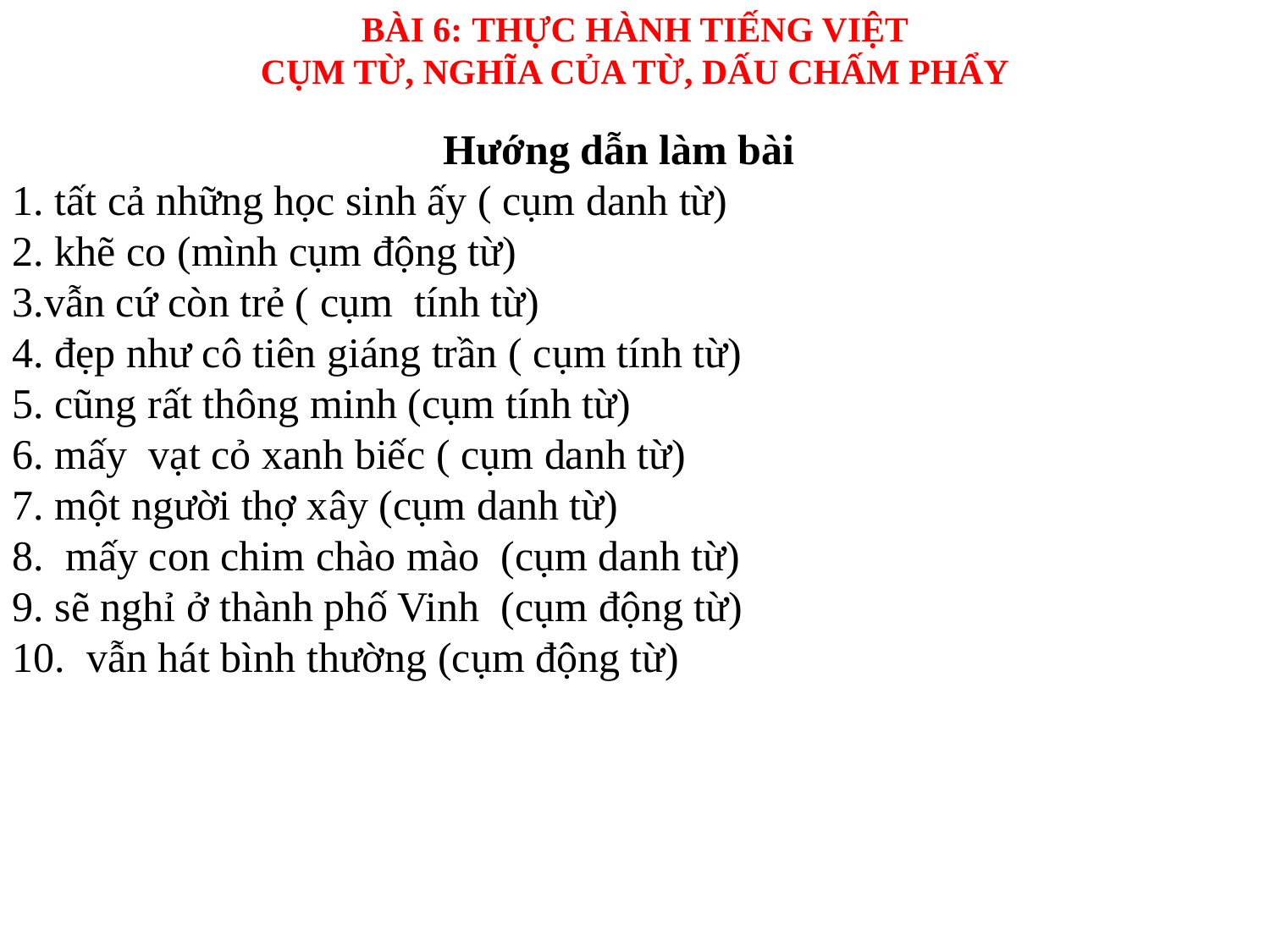

BÀI 6: THỰC HÀNH TIẾNG VIỆT
CỤM TỪ, NGHĨA CỦA TỪ, DẤU CHẤM PHẨY

Hướng dẫn làm bài
1. tất cả những học sinh ấy ( cụm danh từ)
2. khẽ co (mình cụm động từ)
3.vẫn cứ còn trẻ ( cụm  tính từ)
4. đẹp như cô tiên giáng trần ( cụm tính từ)
5. cũng rất thông minh (cụm tính từ)
6. mấy  vạt cỏ xanh biếc ( cụm danh từ)
7. một người thợ xây (cụm danh từ)
8.  mấy con chim chào mào  (cụm danh từ)
9. sẽ nghỉ ở thành phố Vinh  (cụm động từ)
10.  vẫn hát bình thường (cụm động từ)